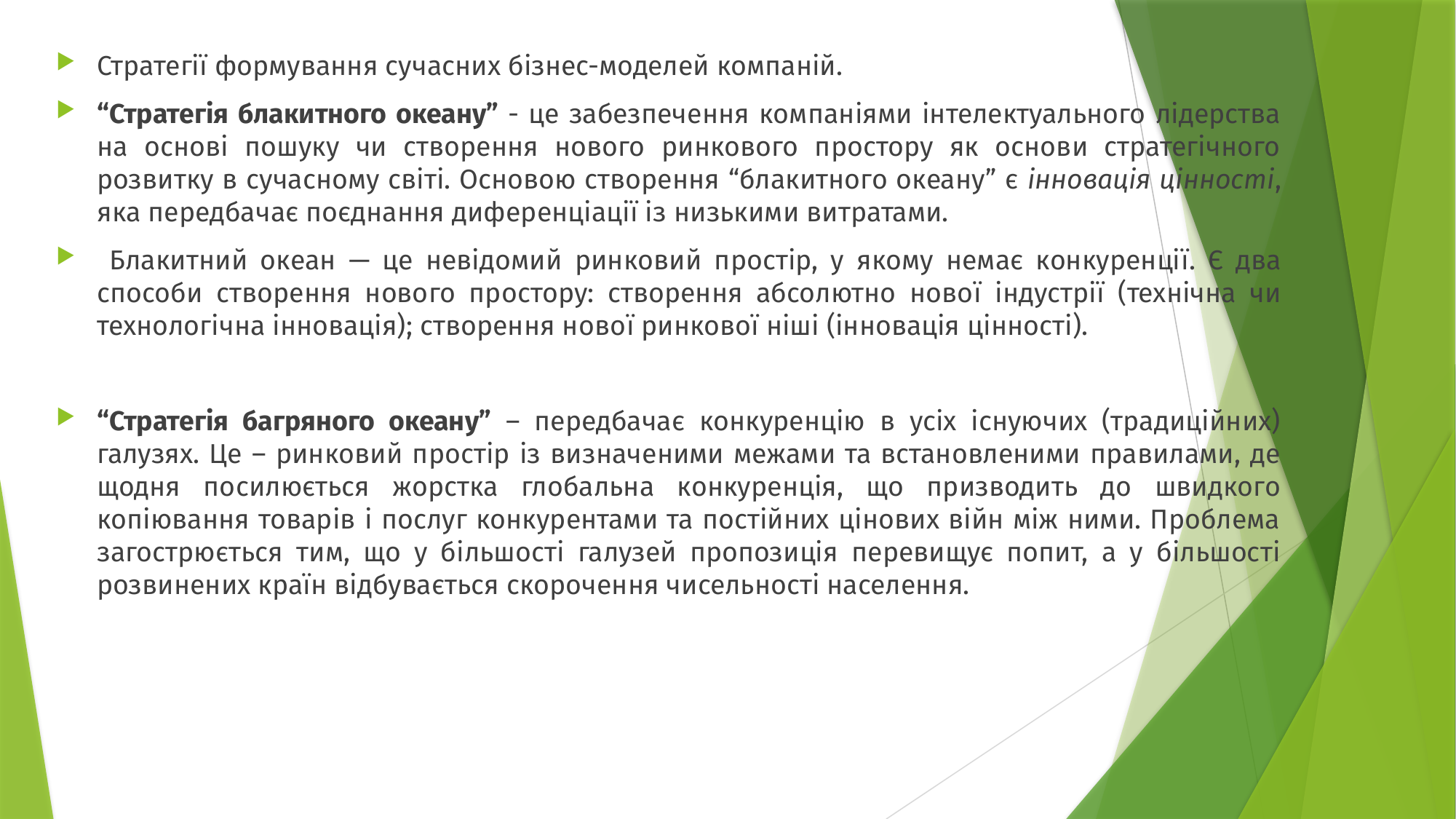

Стратегії формування сучасних бізнес-моделей компаній.
“Стратегія блакитного океану” - це забезпечення компаніями інтелектуального лідерства на основі пошуку чи створення нового ринкового простору як основи стратегічного розвитку в сучасному світі. Основою створення “блакитного океану” є інновація цінності, яка передбачає поєднання диференціації із низькими витратами.
 Блакитний океан — це невідомий ринковий простір, у якому немає конкуренції. Є два способи створення нового простору: створення абсолютно нової індустрії (технічна чи технологічна інновація); створення нової ринкової ніші (інновація цінності).

“Стратегія багряного океану” – передбачає конкуренцію в усіх існуючих (традиційних) галузях. Це – ринковий простір із визначеними межами та встановленими правилами, де щодня посилюється жорстка глобальна конкуренція, що призводить до швидкого копіювання товарів і послуг конкурентами та постійних цінових війн між ними. Проблема загострюється тим, що у більшості галузей пропозиція перевищує попит, а у більшості розвинених країн відбувається скорочення чисельності населення.